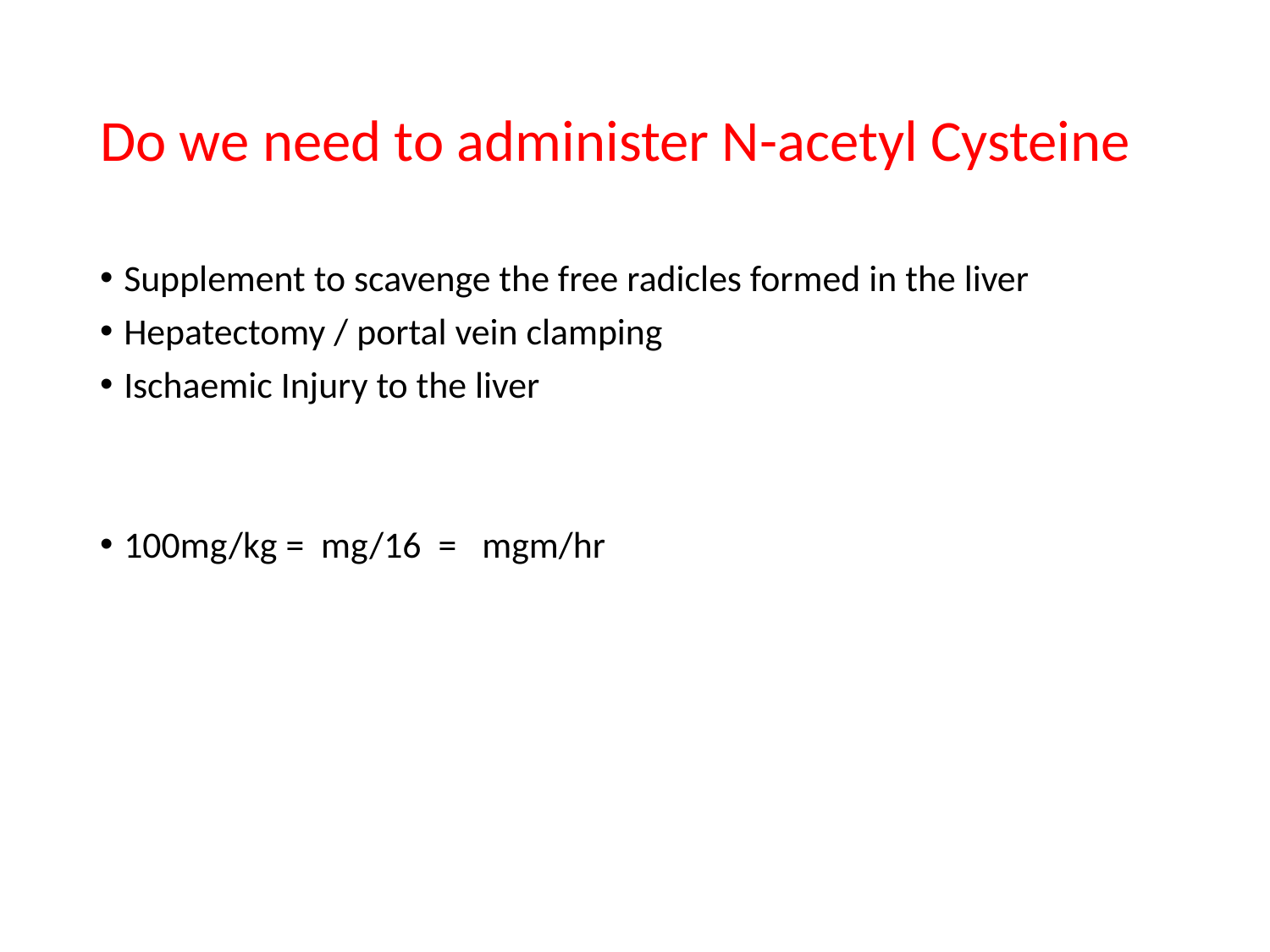

# Do we need to administer N-acetyl Cysteine
Supplement to scavenge the free radicles formed in the liver
Hepatectomy / portal vein clamping
Ischaemic Injury to the liver

100mg/kg =  mg/16  =   mgm/hr